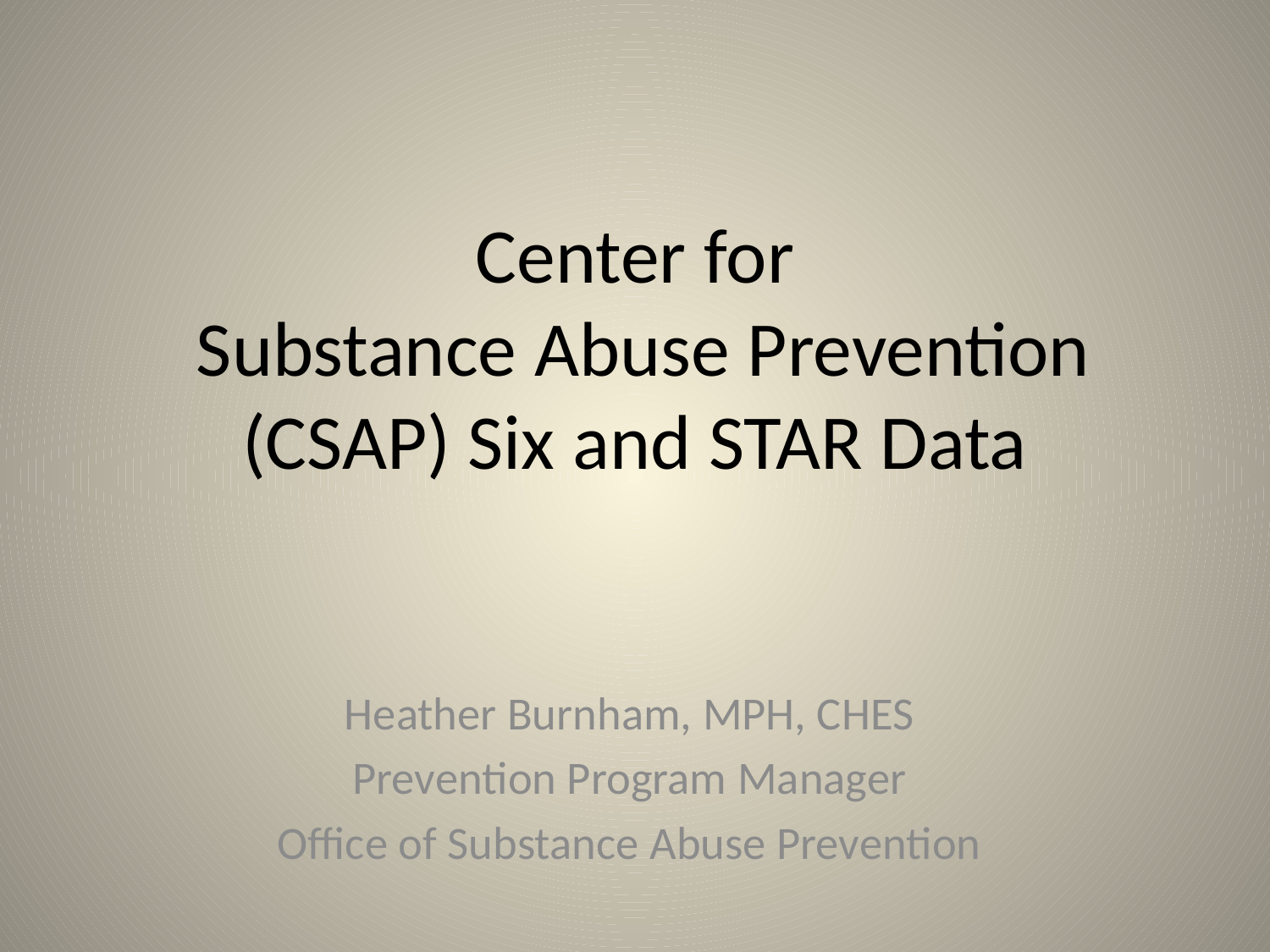

# Center for Substance Abuse Prevention (CSAP) Six and STAR Data
Heather Burnham, MPH, CHES
Prevention Program Manager
Office of Substance Abuse Prevention